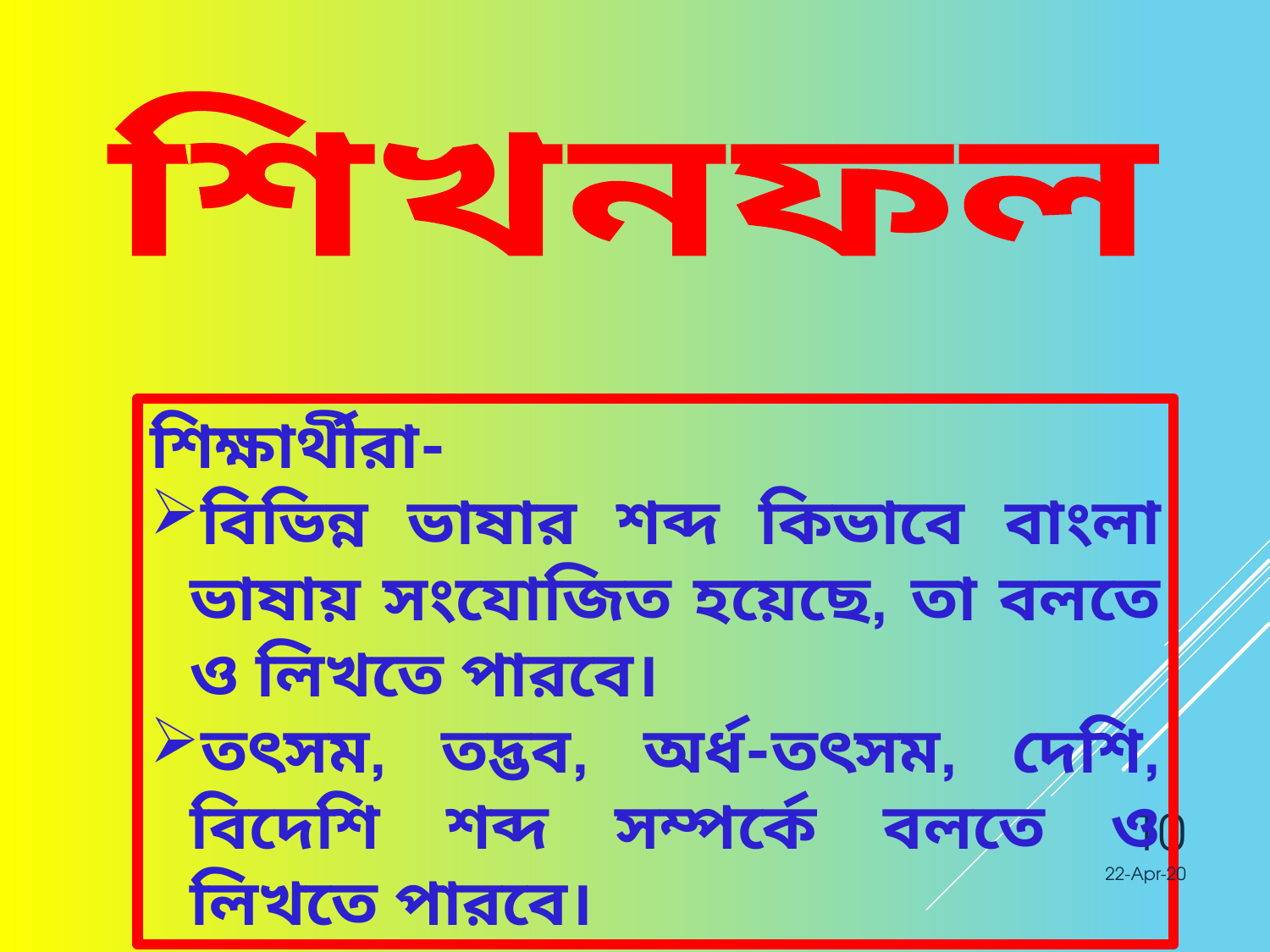

শিখনফল
শিক্ষার্থীরা-
বিভিন্ন ভাষার শব্দ কিভাবে বাংলা ভাষায় সংযোজিত হয়েছে, তা বলতে ও লিখতে পারবে।
তৎসম, তদ্ভব, অর্ধ-তৎসম, দেশি, বিদেশি শব্দ সম্পর্কে বলতে ও লিখতে পারবে।
10
22-Apr-20